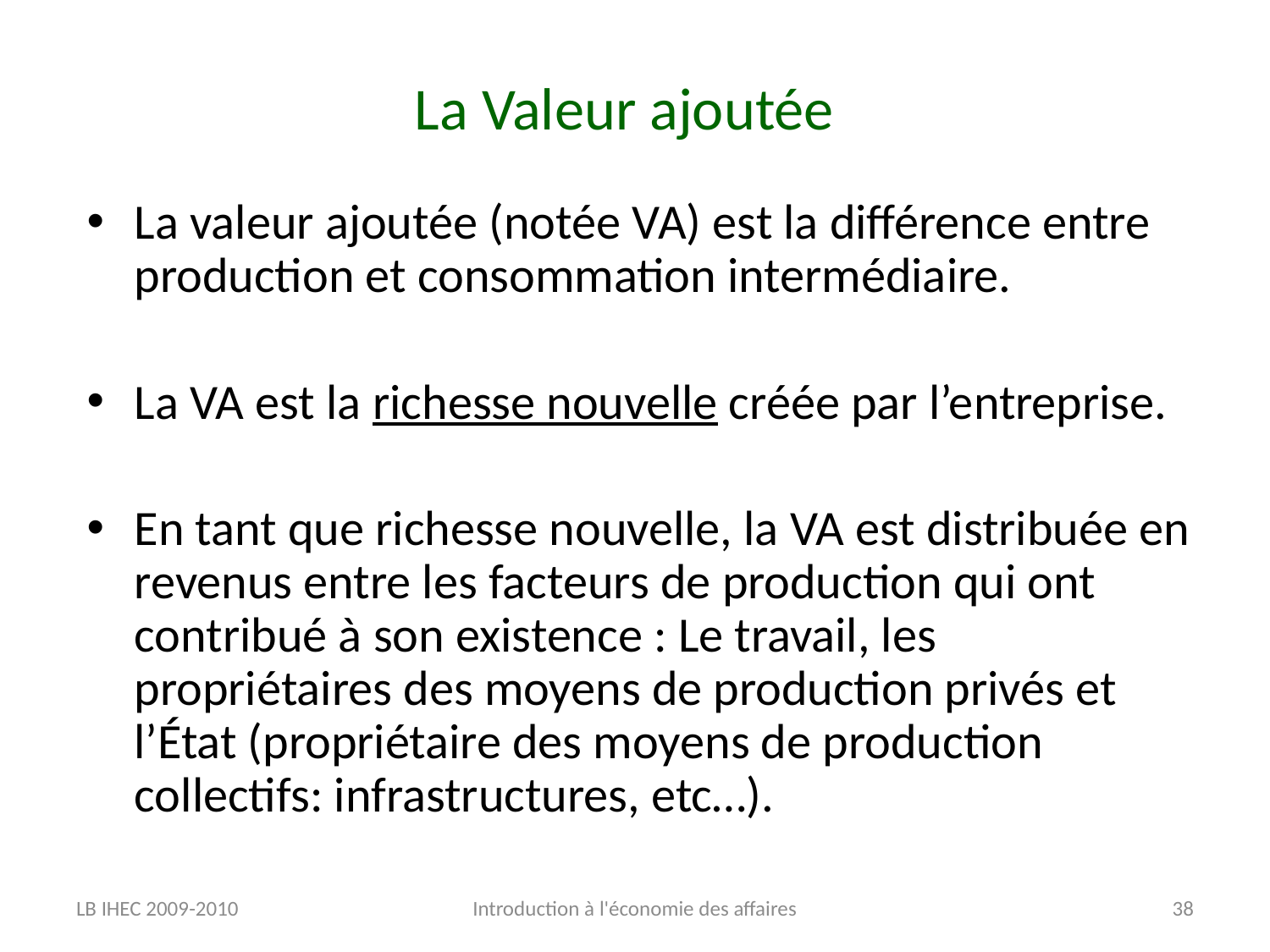

# La Valeur ajoutée
La valeur ajoutée (notée VA) est la différence entre production et consommation intermédiaire.

La VA est la richesse nouvelle créée par l’entreprise.

En tant que richesse nouvelle, la VA est distribuée en revenus entre les facteurs de production qui ont contribué à son existence : Le travail, les propriétaires des moyens de production privés et l’État (propriétaire des moyens de production collectifs: infrastructures, etc…).
LB IHEC 2009-2010
Introduction à l'économie des affaires
38